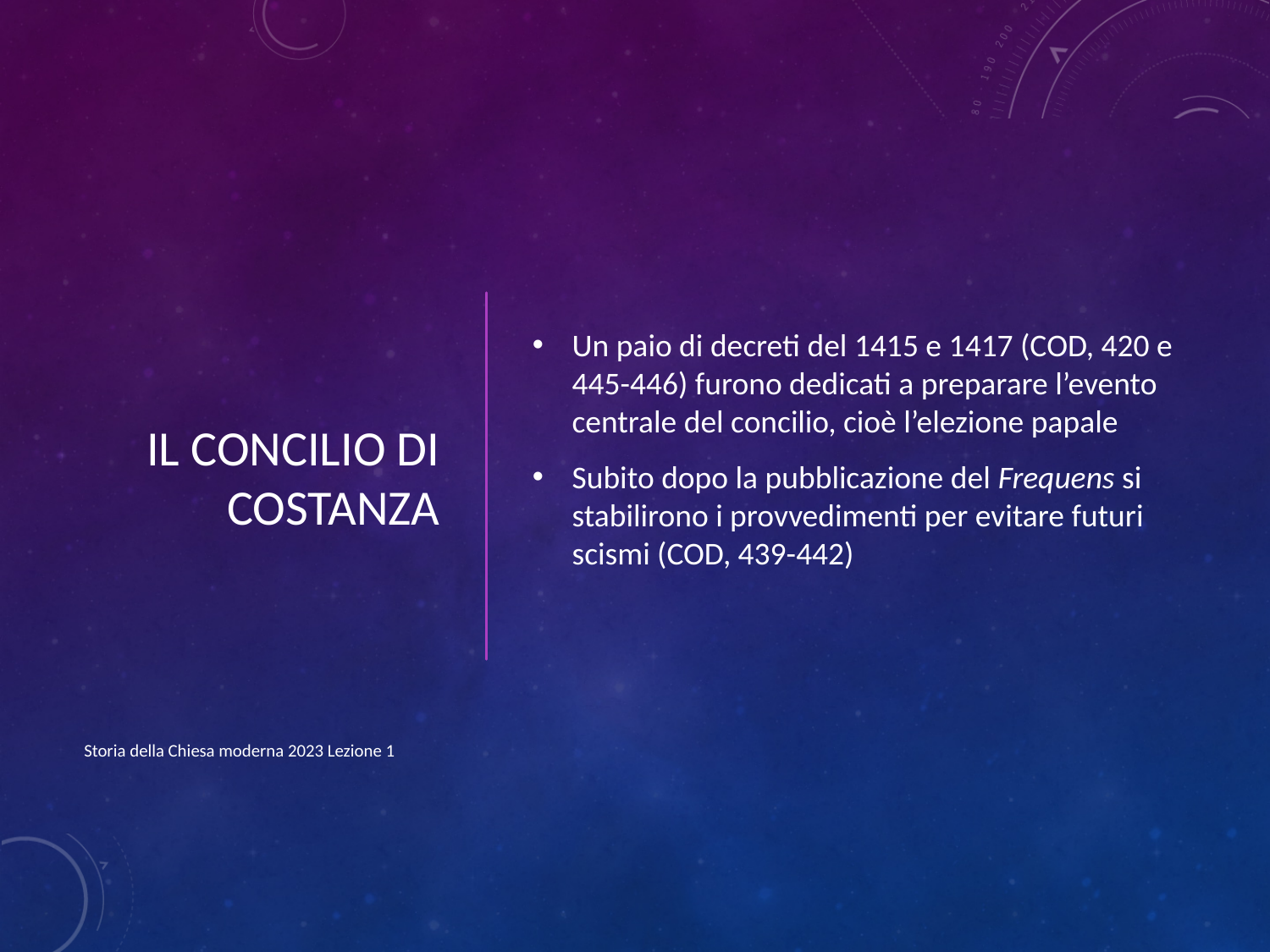

# Il Concilio di Costanza
Un paio di decreti del 1415 e 1417 (COD, 420 e 445-446) furono dedicati a preparare l’evento centrale del concilio, cioè l’elezione papale
Subito dopo la pubblicazione del Frequens si stabilirono i provvedimenti per evitare futuri scismi (COD, 439-442)

Storia della Chiesa moderna 2023 Lezione 1